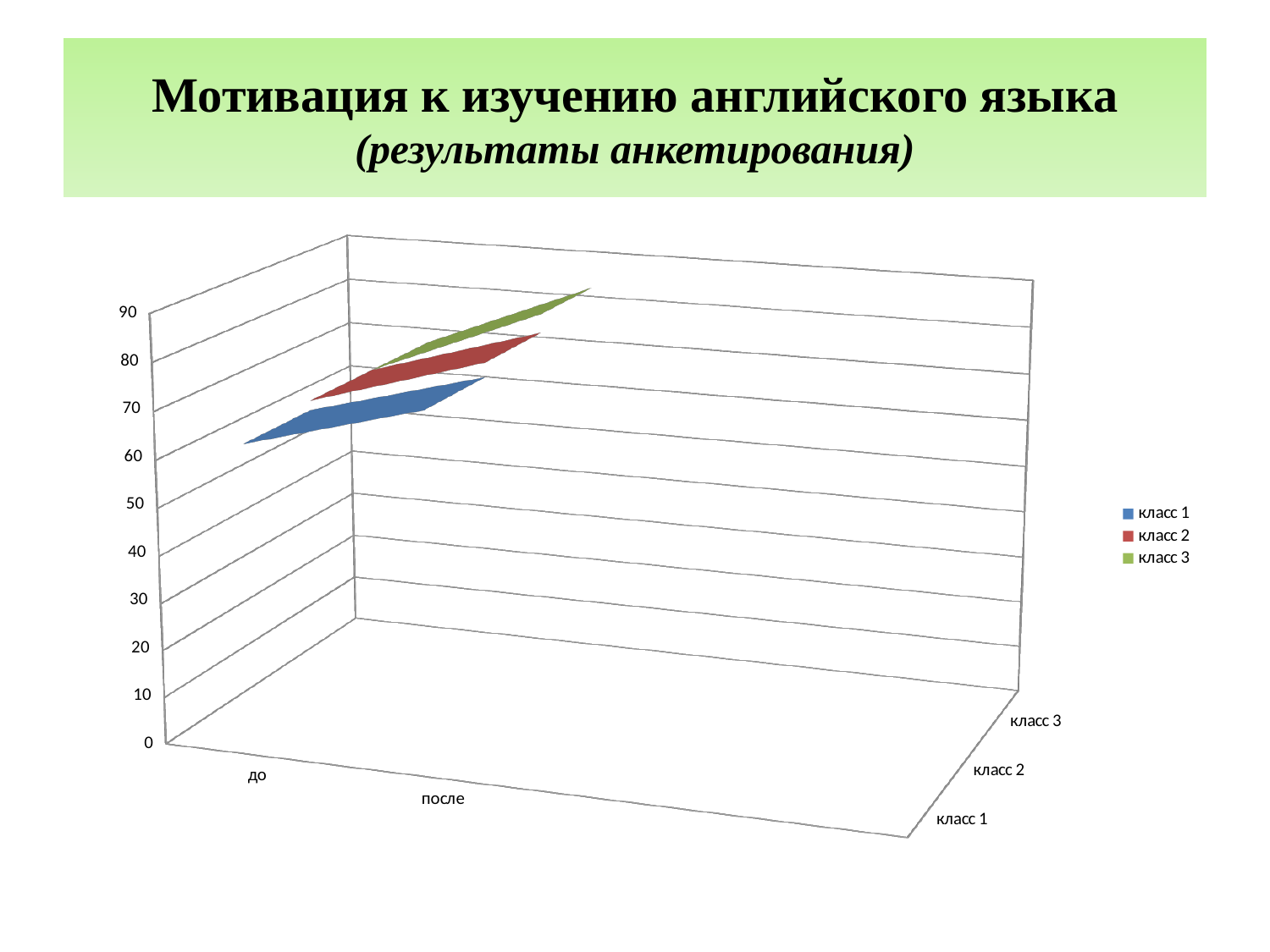

# Мотивация к изучению английского языка (результаты анкетирования)

[unsupported chart]